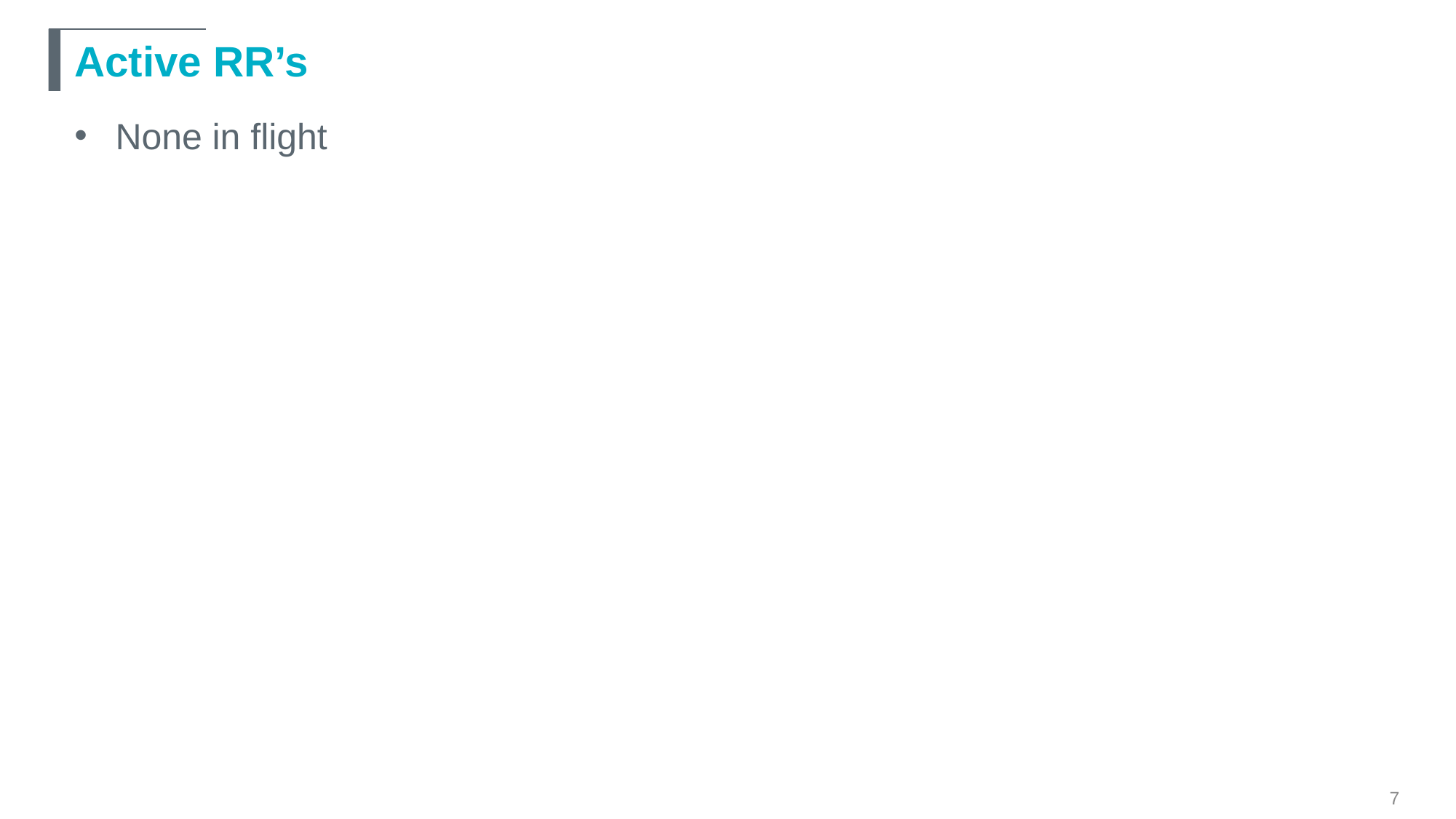

# Active RR’s
None in flight
7